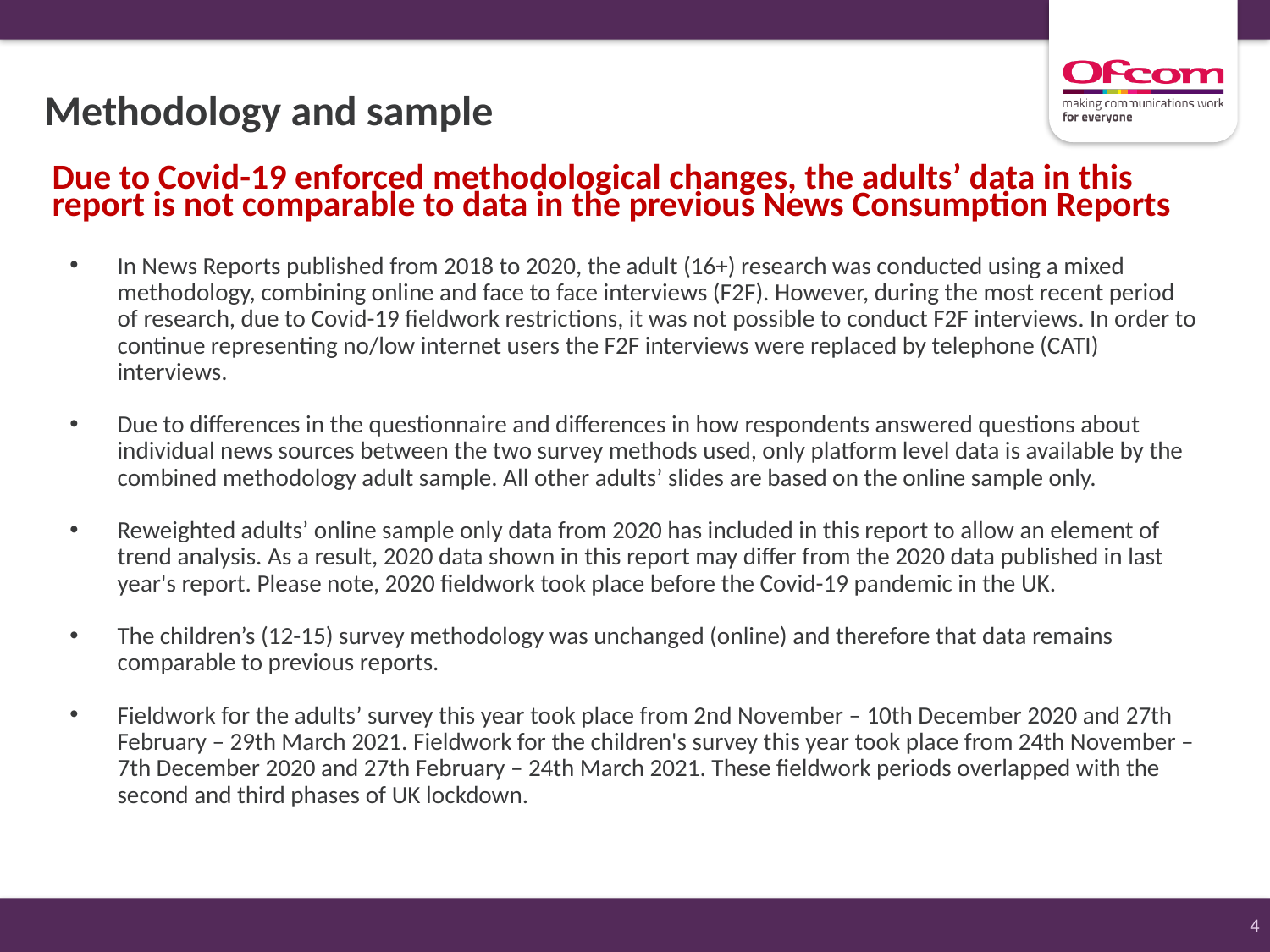

# Methodology and sample
Due to Covid-19 enforced methodological changes, the adults’ data in this report is not comparable to data in the previous News Consumption Reports

In News Reports published from 2018 to 2020, the adult (16+) research was conducted using a mixed methodology, combining online and face to face interviews (F2F). However, during the most recent period of research, due to Covid-19 fieldwork restrictions, it was not possible to conduct F2F interviews. In order to continue representing no/low internet users the F2F interviews were replaced by telephone (CATI) interviews.

Due to differences in the questionnaire and differences in how respondents answered questions about individual news sources between the two survey methods used, only platform level data is available by the combined methodology adult sample. All other adults’ slides are based on the online sample only.

Reweighted adults’ online sample only data from 2020 has included in this report to allow an element of trend analysis. As a result, 2020 data shown in this report may differ from the 2020 data published in last year's report. Please note, 2020 fieldwork took place before the Covid-19 pandemic in the UK.

The children’s (12-15) survey methodology was unchanged (online) and therefore that data remains comparable to previous reports.

Fieldwork for the adults’ survey this year took place from 2nd November – 10th December 2020 and 27th February – 29th March 2021. Fieldwork for the children's survey this year took place from 24th November – 7th December 2020 and 27th February – 24th March 2021. These fieldwork periods overlapped with the second and third phases of UK lockdown.